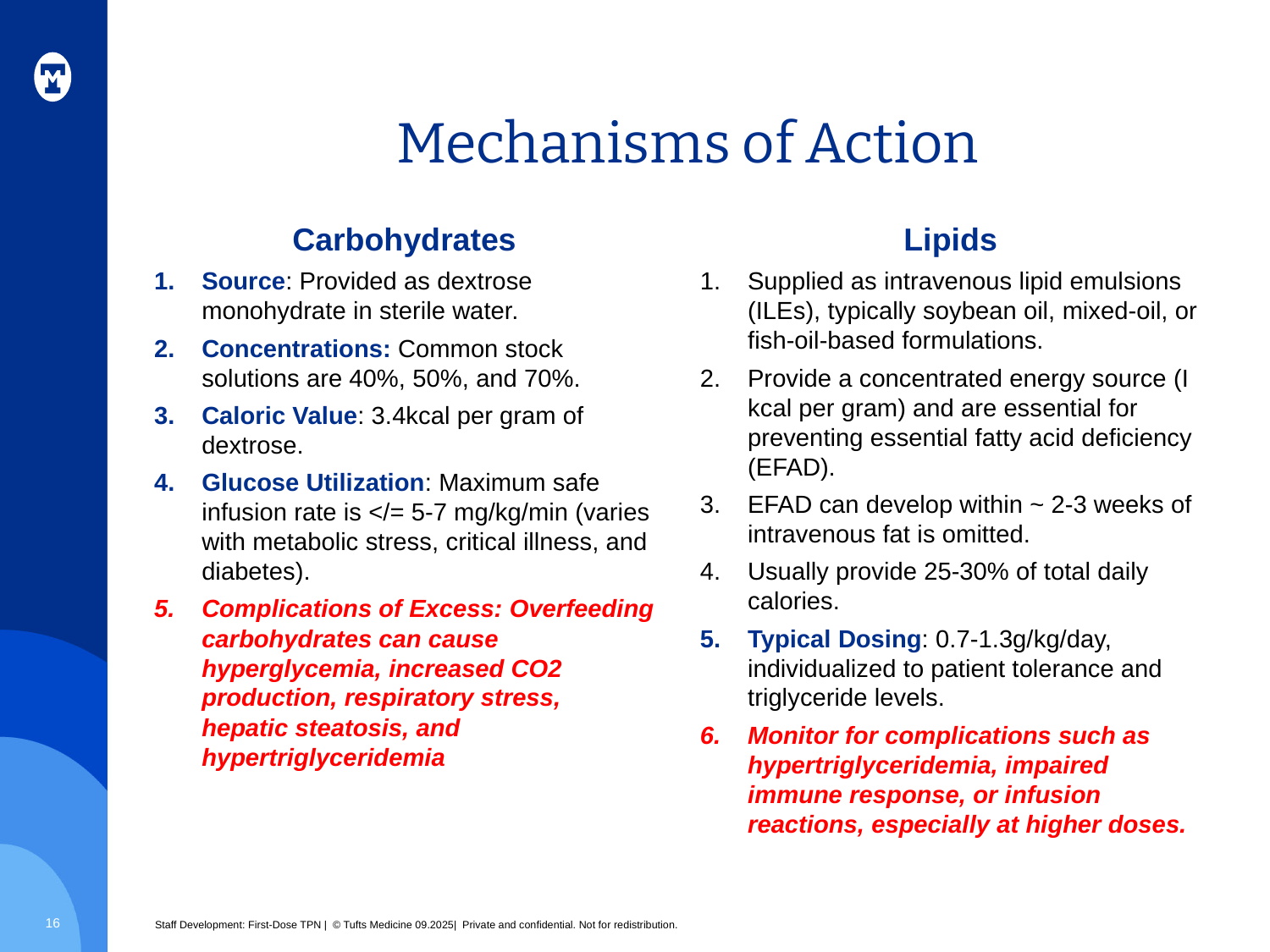

# Mechanisms of Action
Carbohydrates
Source: Provided as dextrose monohydrate in sterile water.
Concentrations: Common stock solutions are 40%, 50%, and 70%.
Caloric Value: 3.4kcal per gram of dextrose.
Glucose Utilization: Maximum safe infusion rate is </= 5-7 mg/kg/min (varies with metabolic stress, critical illness, and diabetes).
Complications of Excess: Overfeeding carbohydrates can cause hyperglycemia, increased CO2 production, respiratory stress, hepatic steatosis, and hypertriglyceridemia
Lipids
Supplied as intravenous lipid emulsions (ILEs), typically soybean oil, mixed-oil, or fish-oil-based formulations.
Provide a concentrated energy source (I kcal per gram) and are essential for preventing essential fatty acid deficiency (EFAD).
EFAD can develop within ~ 2-3 weeks of intravenous fat is omitted.
Usually provide 25-30% of total daily calories.
Typical Dosing: 0.7-1.3g/kg/day, individualized to patient tolerance and triglyceride levels.
Monitor for complications such as hypertriglyceridemia, impaired immune response, or infusion reactions, especially at higher doses.
16
Staff Development: First-Dose TPN |  © Tufts Medicine 09.2025|  Private and confidential. Not for redistribution.